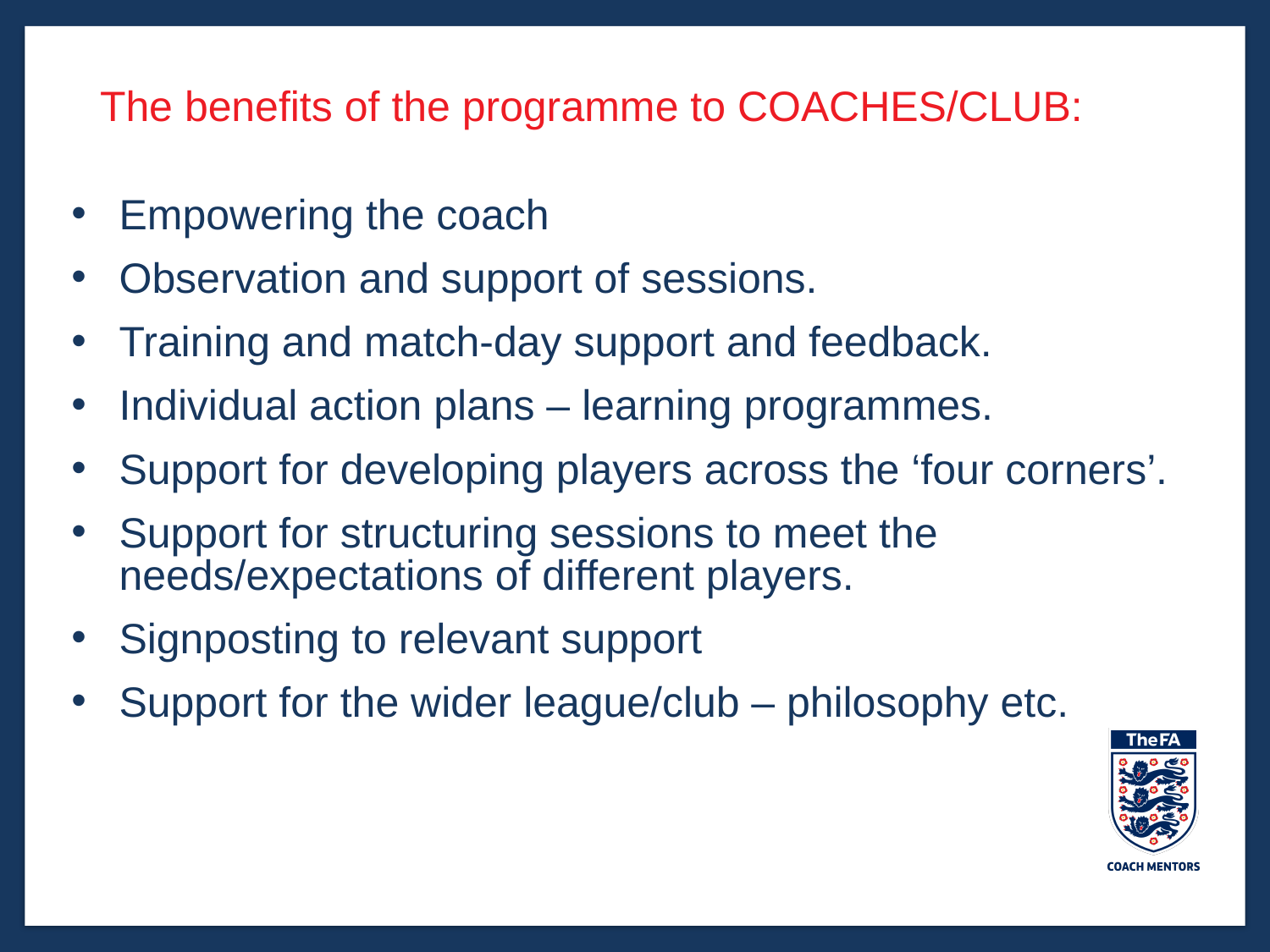

The benefits of the programme to COACHES/CLUB:

Empowering the coach
Observation and support of sessions.
Training and match-day support and feedback.
Individual action plans – learning programmes.
Support for developing players across the ‘four corners’.
Support for structuring sessions to meet the needs/expectations of different players.
Signposting to relevant support
Support for the wider league/club – philosophy etc.